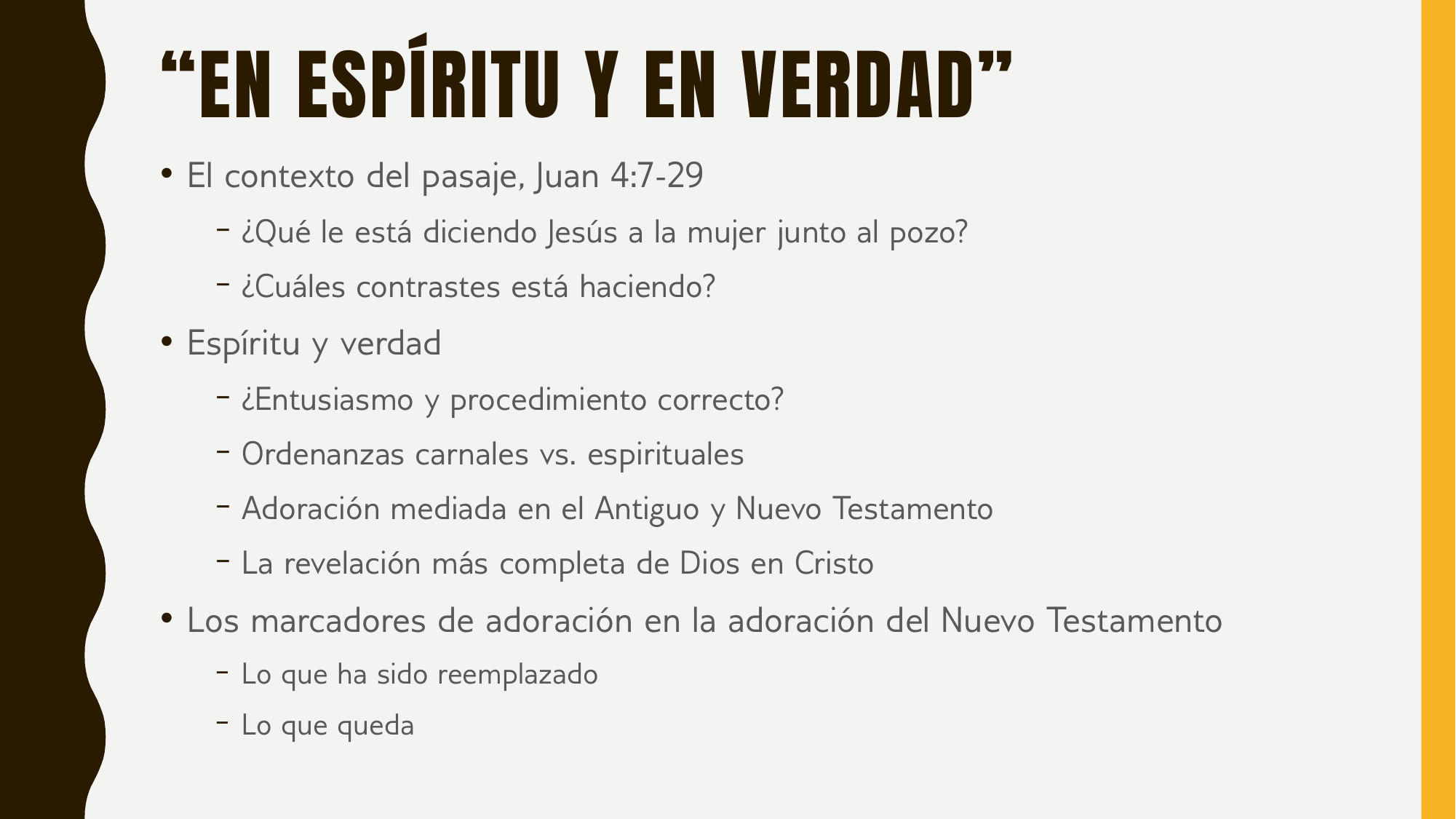

# “en espíritu y en verdad”
El contexto del pasaje, Juan 4:7-29
¿Qué le está diciendo Jesús a la mujer junto al pozo?
¿Cuáles contrastes está haciendo?
Espíritu y verdad
¿Entusiasmo y procedimiento correcto?
Ordenanzas carnales vs. espirituales
Adoración mediada en el Antiguo y Nuevo Testamento
La revelación más completa de Dios en Cristo
Los marcadores de adoración en la adoración del Nuevo Testamento
Lo que ha sido reemplazado
Lo que queda